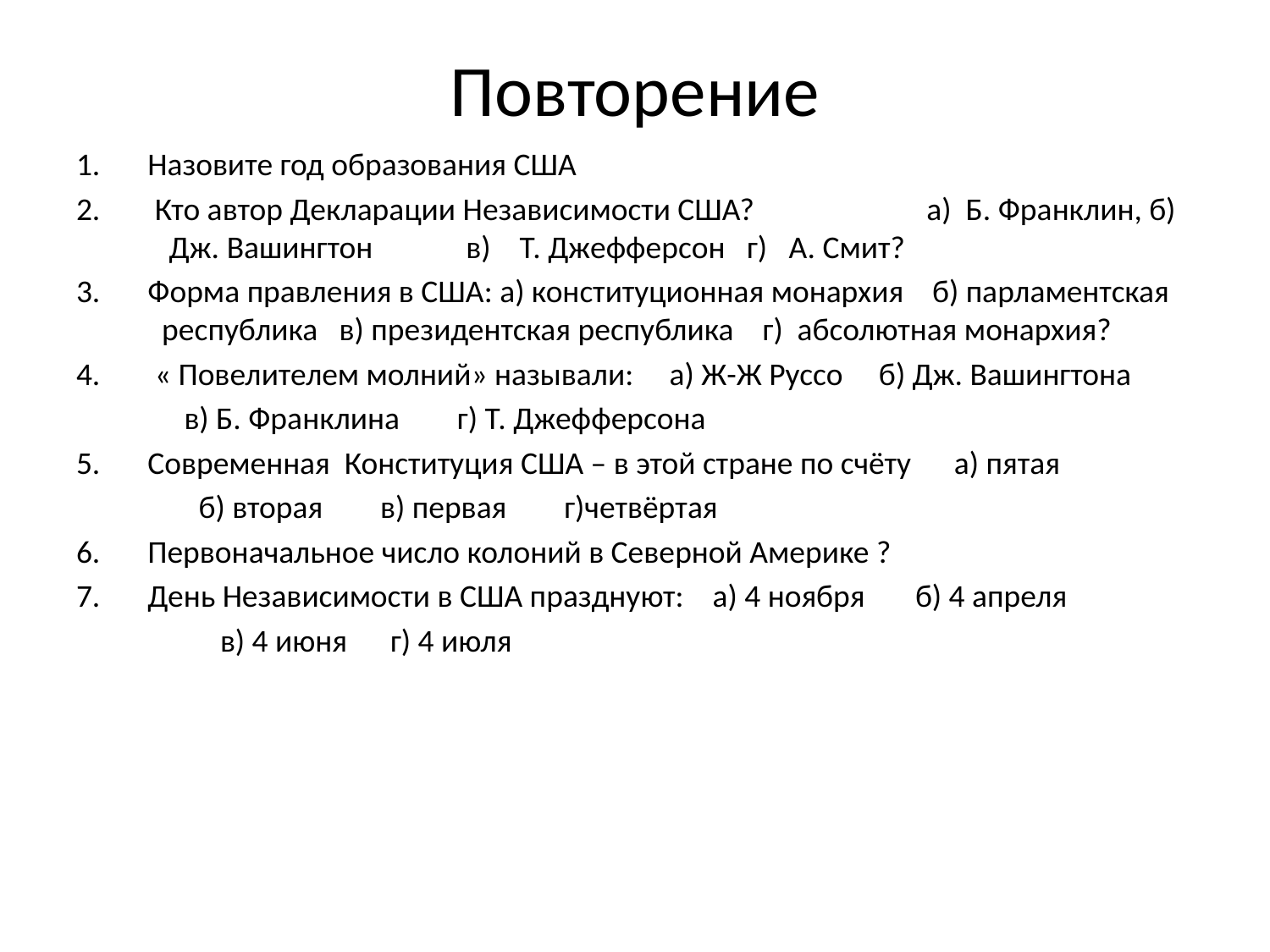

# Повторение
Назовите год образования США
 Кто автор Декларации Независимости США?                        а)  Б. Франклин, б)      Дж. Вашингтон             в)    Т. Джефферсон   г)   А. Смит?
Форма правления в США: а) конституционная монархия    б) парламентская      республика   в) президентская республика    г)  абсолютная монархия?
 « Повелителем молний» называли:     а) Ж-Ж Руссо     б) Дж. Вашингтона
               в) Б. Франклина        г) Т. Джефферсона
Современная  Конституция США – в этой стране по счёту      а) пятая
                 б) вторая        в) первая        г)четвёртая
Первоначальное число колоний в Северной Америке ?
День Независимости в США празднуют:    а) 4 ноября       б) 4 апреля
                    в) 4 июня      г) 4 июля